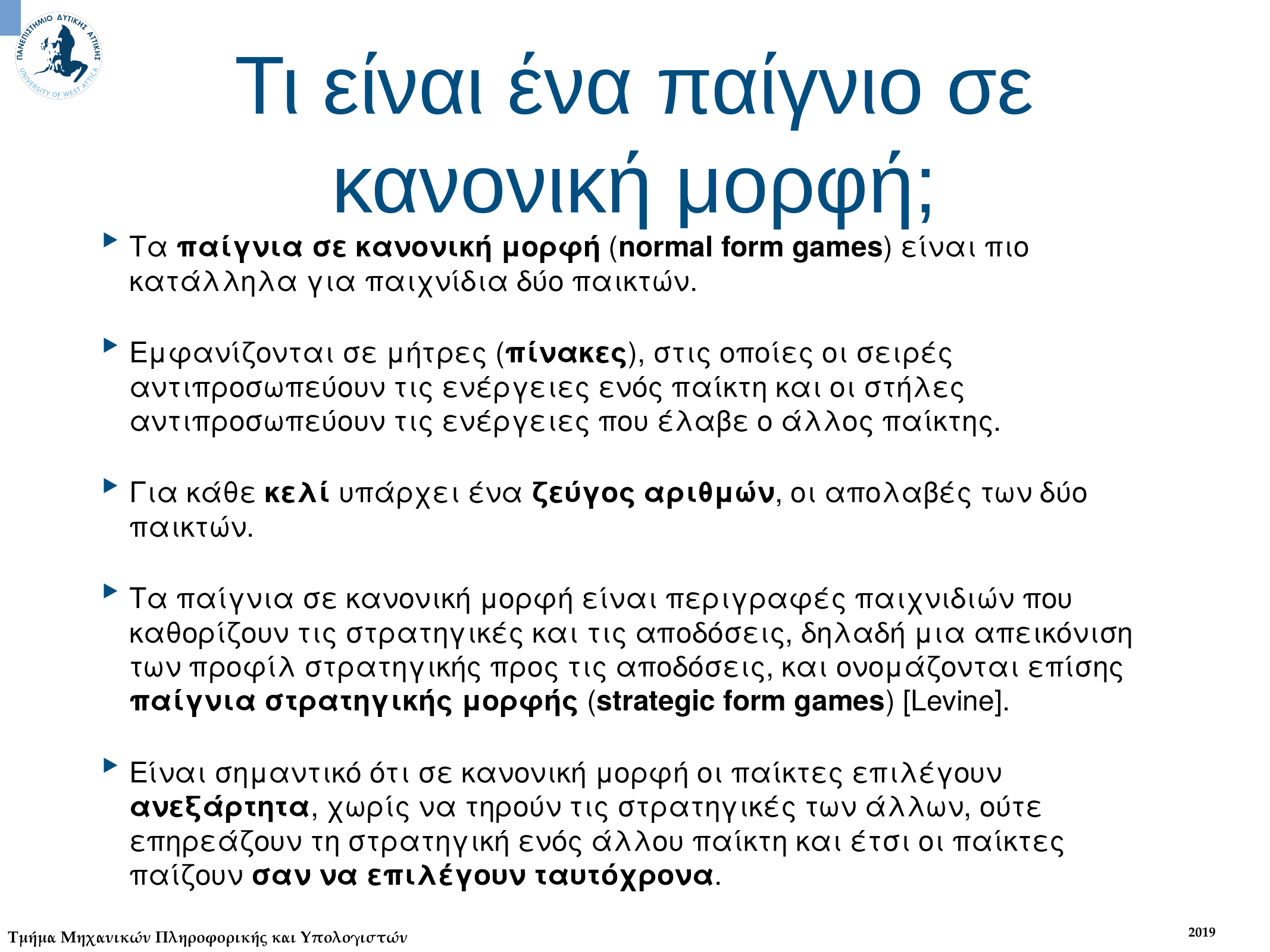

# Τι είναι ένα παίγνιο σε κανονική μορφή;
Τα παίγνια σε κανονική μορφή (normal form games) είναι πιο κατάλληλα για παιχνίδια δύο παικτών.
Εμφανίζονται σε μήτρες (πίνακες), στις οποίες οι σειρές αντιπροσωπεύουν τις ενέργειες ενός παίκτη και οι στήλες αντιπροσωπεύουν τις ενέργειες που έλαβε ο άλλος παίκτης.
Για κάθε κελί υπάρχει ένα ζεύγος αριθμών, οι απολαβές των δύο παικτών.
Τα παίγνια σε κανονική μορφή είναι περιγραφές παιχνιδιών που καθορίζουν τις στρατηγικές και τις αποδόσεις, δηλαδή μια απεικόνιση των προφίλ στρατηγικής προς τις αποδόσεις, και ονομάζονται επίσης παίγνια στρατηγικής μορφής (strategic form games) [Levine].
Είναι σημαντικό ότι σε κανονική μορφή οι παίκτες επιλέγουν ανεξάρτητα, χωρίς να τηρούν τις στρατηγικές των άλλων, ούτε επηρεάζουν τη στρατηγική ενός άλλου παίκτη και έτσι οι παίκτες παίζουν σαν να επιλέγουν ταυτόχρονα.
27